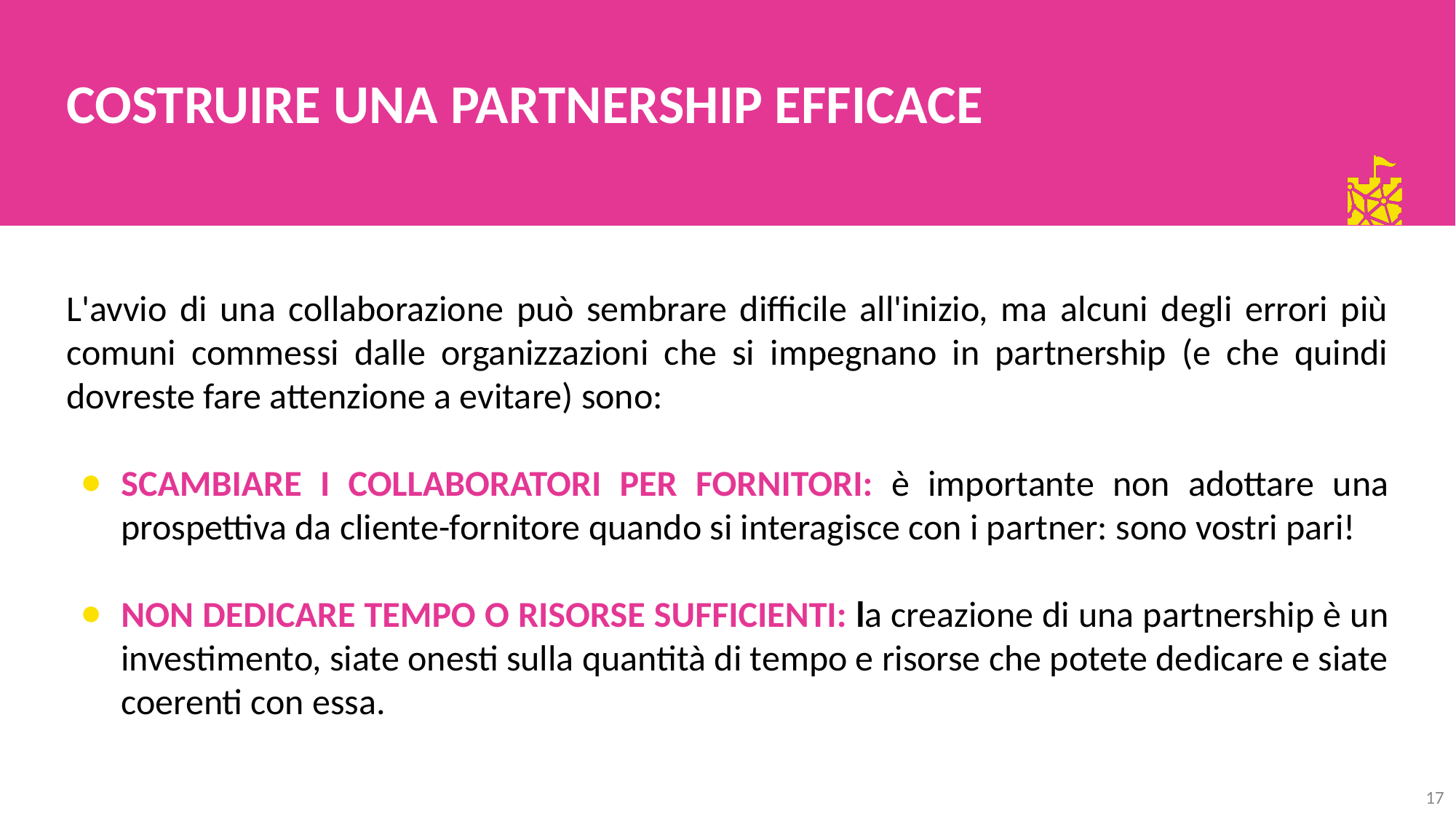

COSTRUIRE UNA PARTNERSHIP EFFICACE
L'avvio di una collaborazione può sembrare difficile all'inizio, ma alcuni degli errori più comuni commessi dalle organizzazioni che si impegnano in partnership (e che quindi dovreste fare attenzione a evitare) sono:

SCAMBIARE I COLLABORATORI PER FORNITORI: è importante non adottare una prospettiva da cliente-fornitore quando si interagisce con i partner: sono vostri pari!

NON DEDICARE TEMPO O RISORSE SUFFICIENTI: la creazione di una partnership è un investimento, siate onesti sulla quantità di tempo e risorse che potete dedicare e siate coerenti con essa.
17